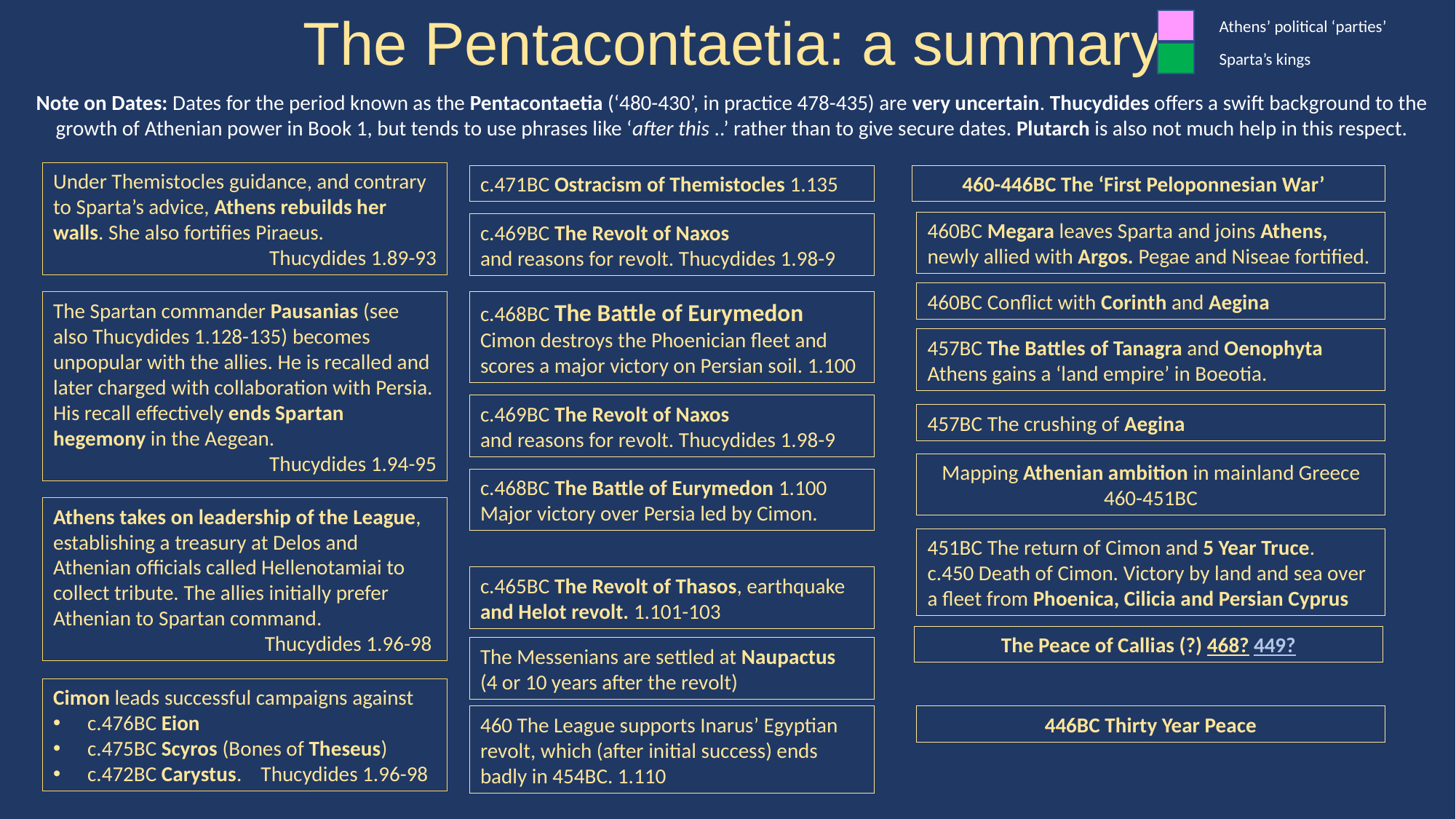

The Pentacontaetia: a summary

Athens’ political ‘parties’

Sparta’s kings
Note on Dates: Dates for the period known as the Pentacontaetia (‘480-430’, in practice 478-435) are very uncertain. Thucydides offers a swift background to the growth of Athenian power in Book 1, but tends to use phrases like ‘after this ..’ rather than to give secure dates. Plutarch is also not much help in this respect.
Under Themistocles guidance, and contrary to Sparta’s advice, Athens rebuilds her walls. She also fortifies Piraeus.
Thucydides 1.89-93
c.471BC Ostracism of Themistocles 1.135
460-446BC The ‘First Peloponnesian War’
460BC Megara leaves Sparta and joins Athens, newly allied with Argos. Pegae and Niseae fortified.
c.469BC The Revolt of Naxos
and reasons for revolt. Thucydides 1.98-9
460BC Conflict with Corinth and Aegina
The Spartan commander Pausanias (see also Thucydides 1.128-135) becomes unpopular with the allies. He is recalled and later charged with collaboration with Persia.
His recall effectively ends Spartan hegemony in the Aegean.
Thucydides 1.94-95
c.468BC The Battle of Eurymedon
Cimon destroys the Phoenician fleet and scores a major victory on Persian soil. 1.100
457BC The Battles of Tanagra and Oenophyta
Athens gains a ‘land empire’ in Boeotia.
c.469BC The Revolt of Naxos
and reasons for revolt. Thucydides 1.98-9
457BC The crushing of Aegina
Mapping Athenian ambition in mainland Greece
460-451BC
c.468BC The Battle of Eurymedon 1.100
Major victory over Persia led by Cimon.
Athens takes on leadership of the League, establishing a treasury at Delos and Athenian officials called Hellenotamiai to collect tribute. The allies initially prefer Athenian to Spartan command.
Thucydides 1.96-98
451BC The return of Cimon and 5 Year Truce.
c.450 Death of Cimon. Victory by land and sea over a fleet from Phoenica, Cilicia and Persian Cyprus
c.465BC The Revolt of Thasos, earthquake and Helot revolt. 1.101-103
The Peace of Callias (?) 468? 449?
The Messenians are settled at Naupactus
(4 or 10 years after the revolt)
Cimon leads successful campaigns against
c.476BC Eion
c.475BC Scyros (Bones of Theseus)
c.472BC Carystus.    Thucydides 1.96-98
460 The League supports Inarus’ Egyptian revolt, which (after initial success) ends badly in 454BC. 1.110
446BC Thirty Year Peace